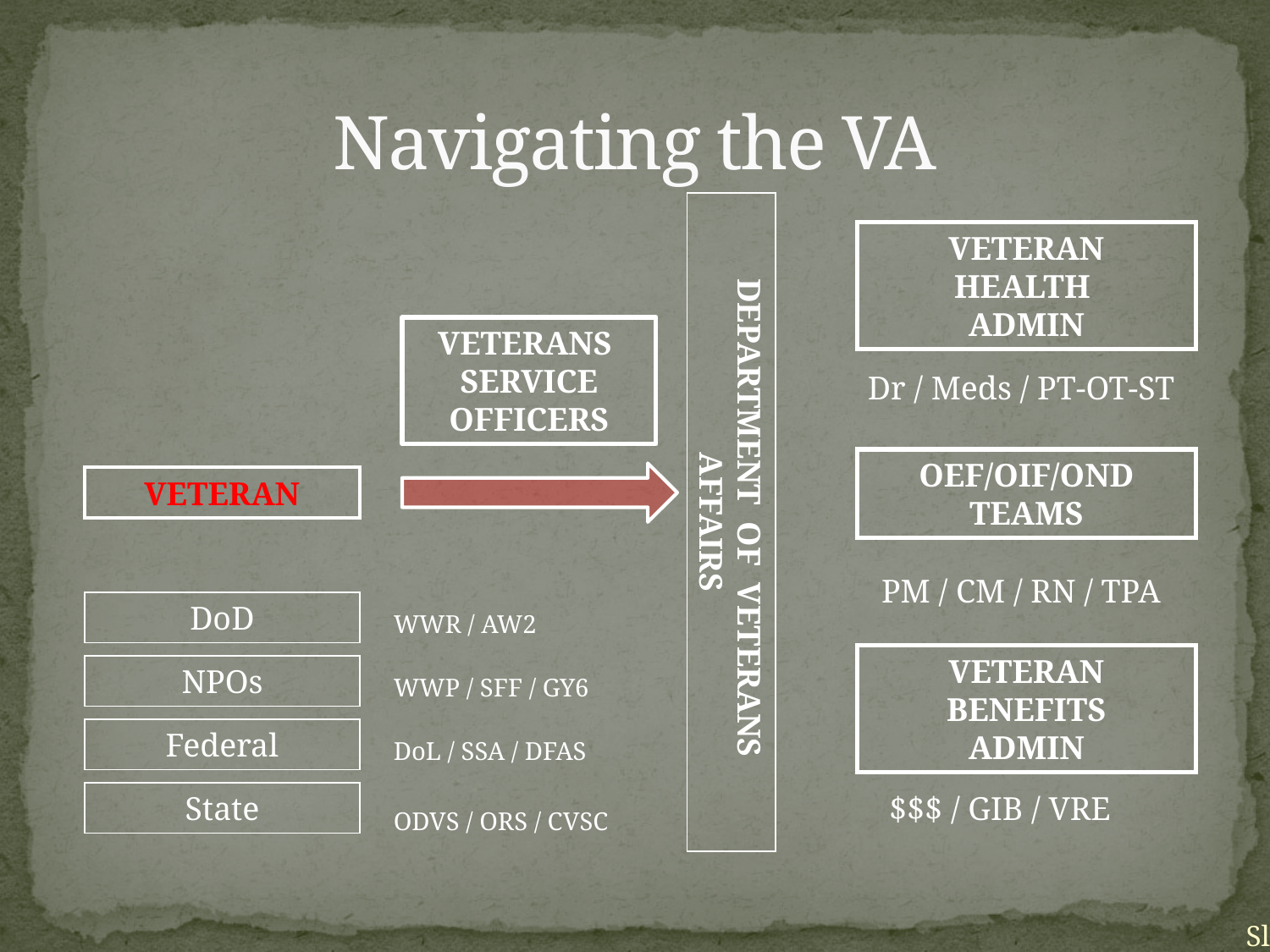

# Navigating the VA
VETERAN
HEALTH
ADMIN
Dr / Meds / PT-OT-ST
VETERANS
SERVICE
OFFICERS
OEF/OIF/OND
TEAMS
PM / CM / RN / TPA

VETERAN
DEPARTMENT  OF  VETERANS  AFFAIRS
DoD
WWR / AW2
VETERAN
BENEFITS
ADMIN
$$$ / GIB / VRE
NPOs
WWP / SFF / GY6
Federal
DoL / SSA / DFAS
State
ODVS / ORS / CVSC
Slide 26